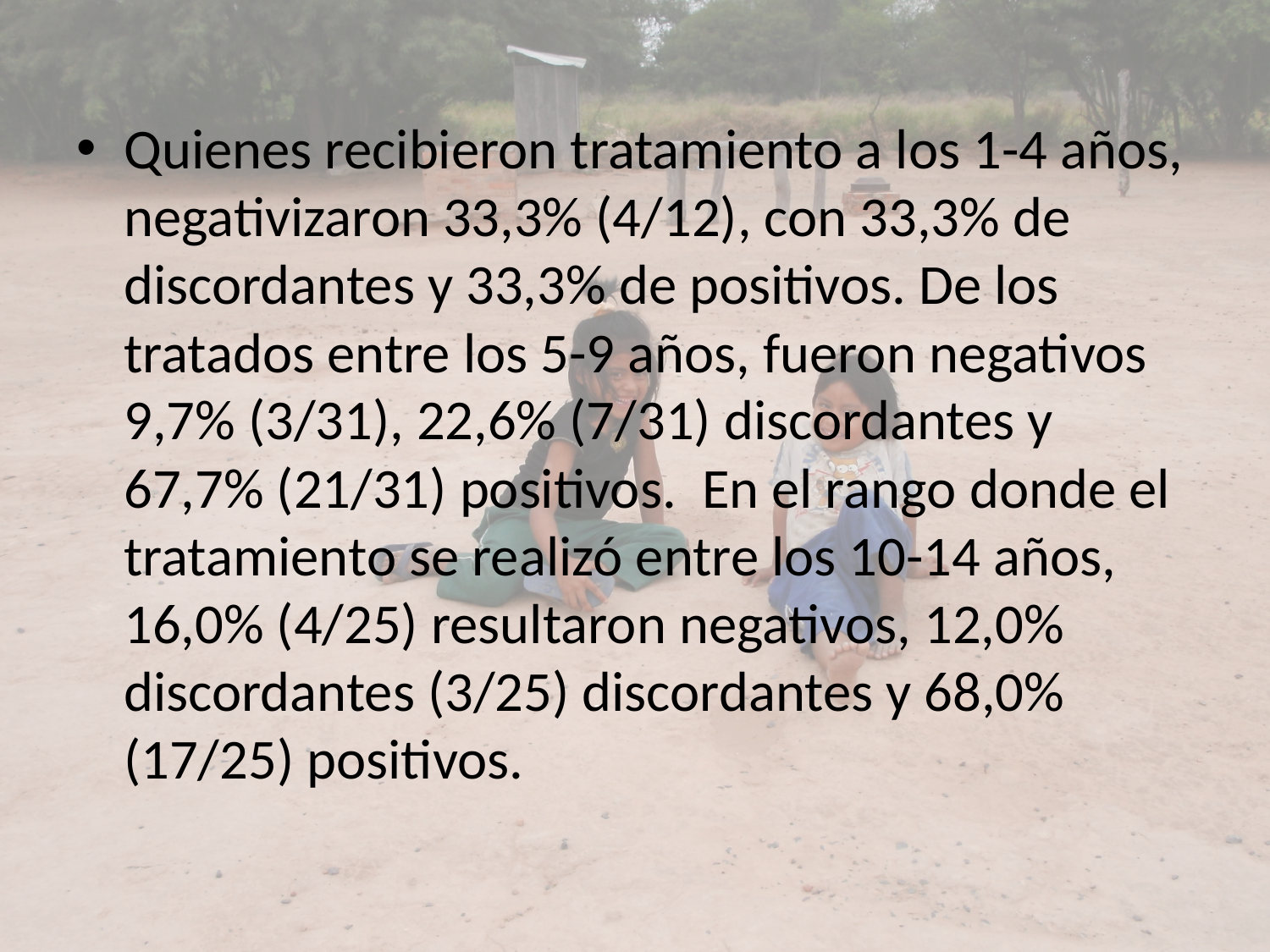

Quienes recibieron tratamiento a los 1-4 años, negativizaron 33,3% (4/12), con 33,3% de discordantes y 33,3% de positivos. De los tratados entre los 5-9 años, fueron negativos 9,7% (3/31), 22,6% (7/31) discordantes y 67,7% (21/31) positivos.  En el rango donde el tratamiento se realizó entre los 10-14 años, 16,0% (4/25) resultaron negativos, 12,0% discordantes (3/25) discordantes y 68,0% (17/25) positivos.